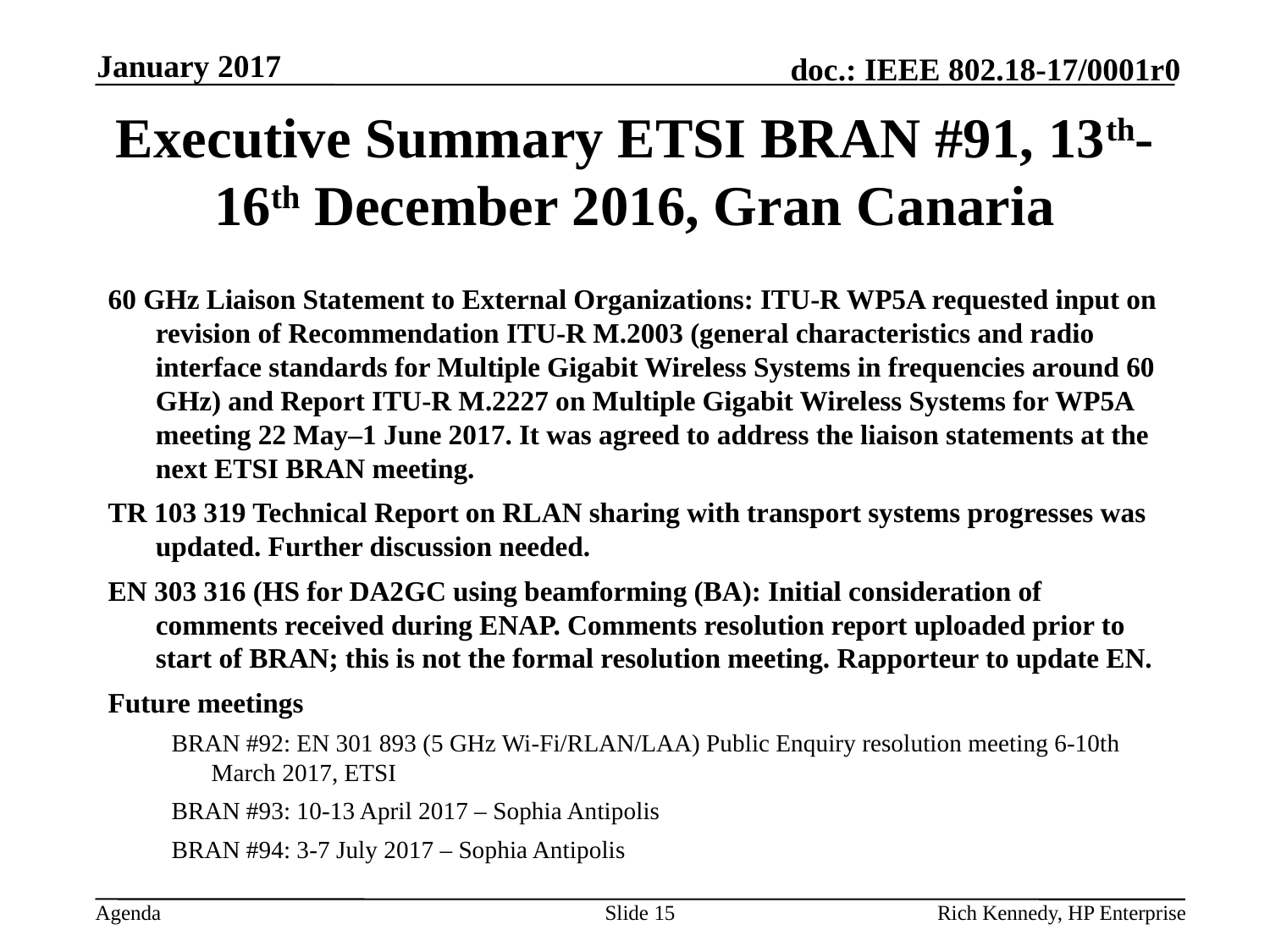

January 2017
# Executive Summary ETSI BRAN #91, 13th-16th December 2016, Gran Canaria
60 GHz Liaison Statement to External Organizations: ITU-R WP5A requested input on revision of Recommendation ITU-R M.2003 (general characteristics and radio interface standards for Multiple Gigabit Wireless Systems in frequencies around 60 GHz) and Report ITU-R M.2227 on Multiple Gigabit Wireless Systems for WP5A meeting 22 May–1 June 2017. It was agreed to address the liaison statements at the next ETSI BRAN meeting.
TR 103 319 Technical Report on RLAN sharing with transport systems progresses was updated. Further discussion needed.
EN 303 316 (HS for DA2GC using beamforming (BA): Initial consideration of comments received during ENAP. Comments resolution report uploaded prior to start of BRAN; this is not the formal resolution meeting. Rapporteur to update EN.
Future meetings
BRAN #92: EN 301 893 (5 GHz Wi-Fi/RLAN/LAA) Public Enquiry resolution meeting 6-10th March 2017, ETSI
BRAN #93: 10-13 April 2017 – Sophia Antipolis
BRAN #94: 3-7 July 2017 – Sophia Antipolis
Slide 15
Rich Kennedy, HP Enterprise